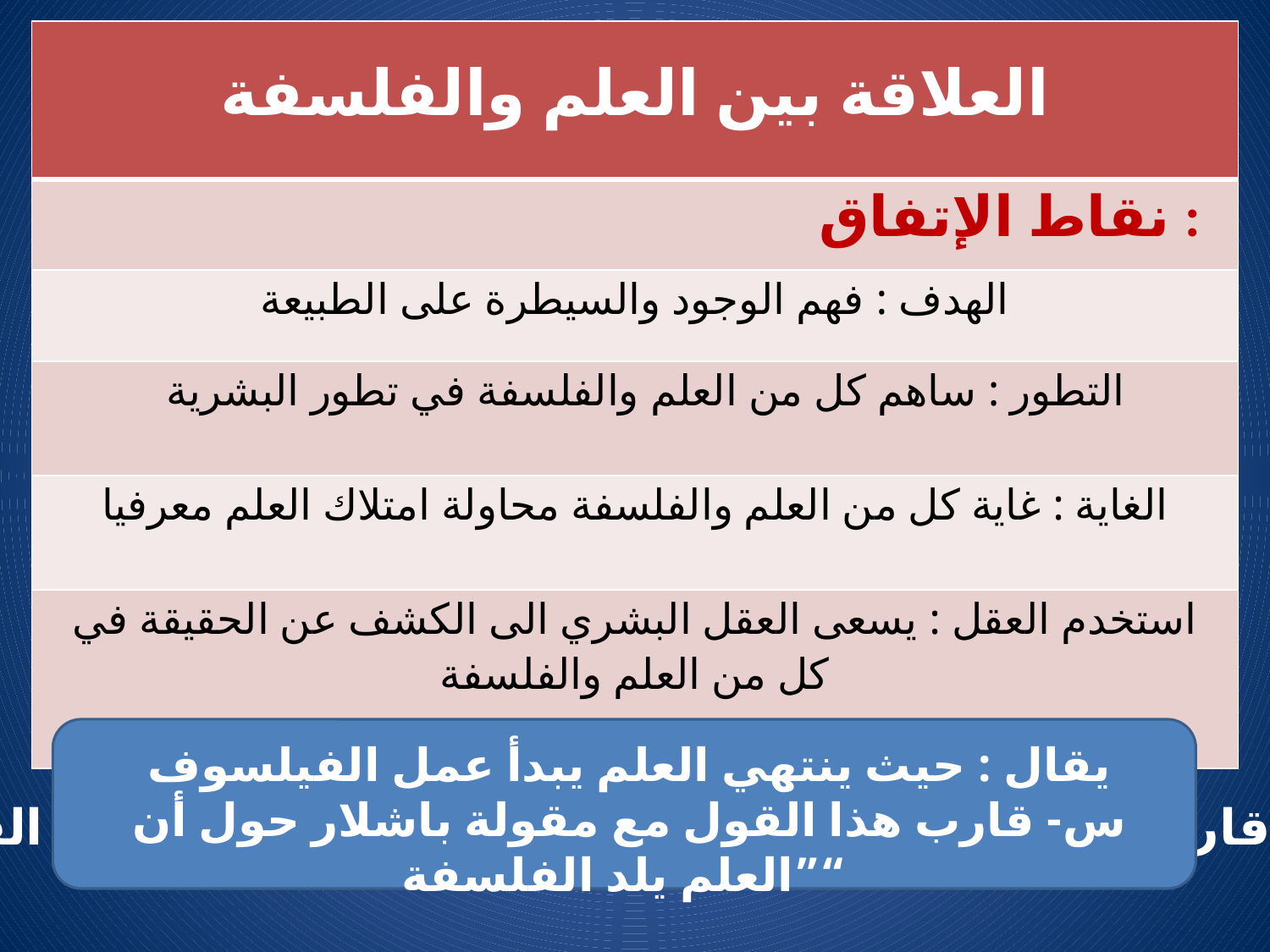

| العلاقة بين العلم والفلسفة |
| --- |
| نقاط الإتفاق : |
| الهدف : فهم الوجود والسيطرة على الطبيعة |
| التطور : ساهم كل من العلم والفلسفة في تطور البشرية |
| الغاية : غاية كل من العلم والفلسفة محاولة امتلاك العلم معرفيا |
| استخدم العقل : يسعى العقل البشري الى الكشف عن الحقيقة في كل من العلم والفلسفة |

يقال : حيث ينتهي العلم يبدأ عمل الفيلسوف
س- قارب هذا القول مع مقولة باشلار حول أن ”العلم يلد الفلسفة“

يقال : حيث ينتهي العلم يبدأ عمل الفيلسوف
س- قارب هذا القول مع مقولة باشلار حول أن ”العلم يلد الفلسفة“